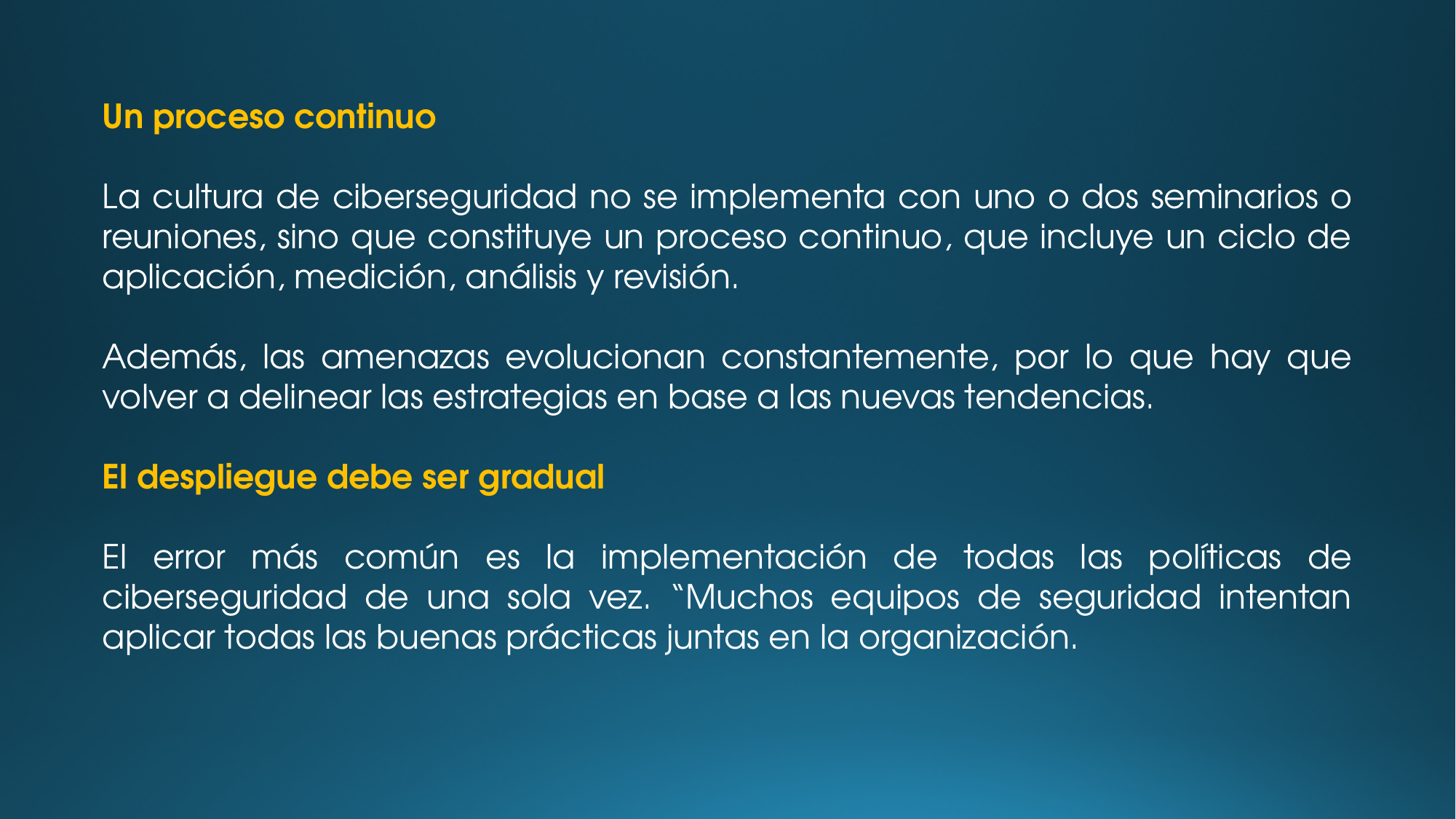

Un proceso continuo

La cultura de ciberseguridad no se implementa con uno o dos seminarios o reuniones, sino que constituye un proceso continuo, que incluye un ciclo de aplicación, medición, análisis y revisión.

Además, las amenazas evolucionan constantemente, por lo que hay que volver a delinear las estrategias en base a las nuevas tendencias.

El despliegue debe ser gradual

El error más común es la implementación de todas las políticas de ciberseguridad de una sola vez. “Muchos equipos de seguridad intentan aplicar todas las buenas prácticas juntas en la organización.